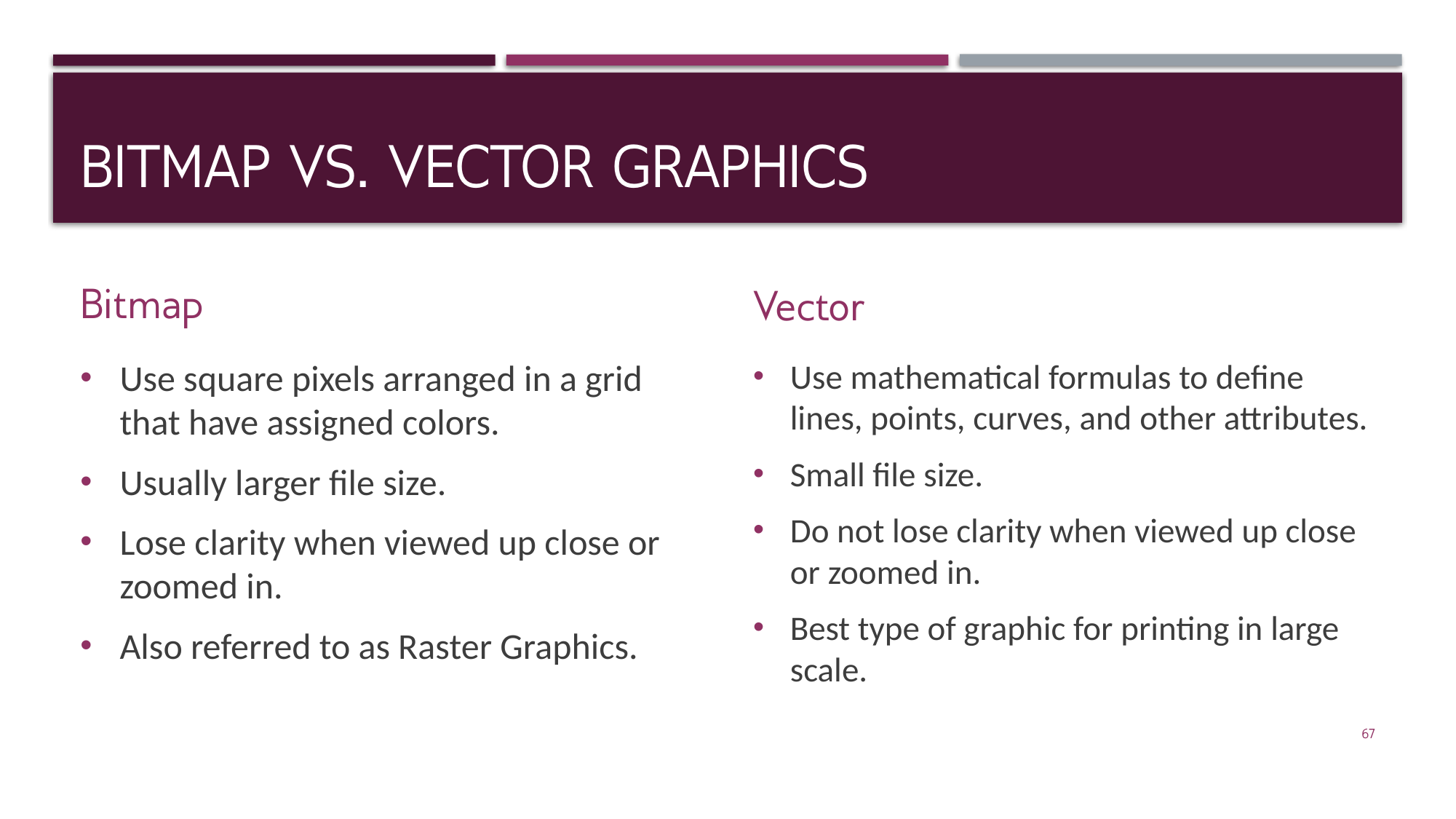

# BITMAP VS. VECTOR GRAPHICS
Bitmap
Vector
Use square pixels arranged in a grid that have assigned colors.
Usually larger file size.
Lose clarity when viewed up close or zoomed in.
Also referred to as Raster Graphics.
Use mathematical formulas to define lines, points, curves, and other attributes.
Small file size.
Do not lose clarity when viewed up close or zoomed in.
Best type of graphic for printing in large scale.

67